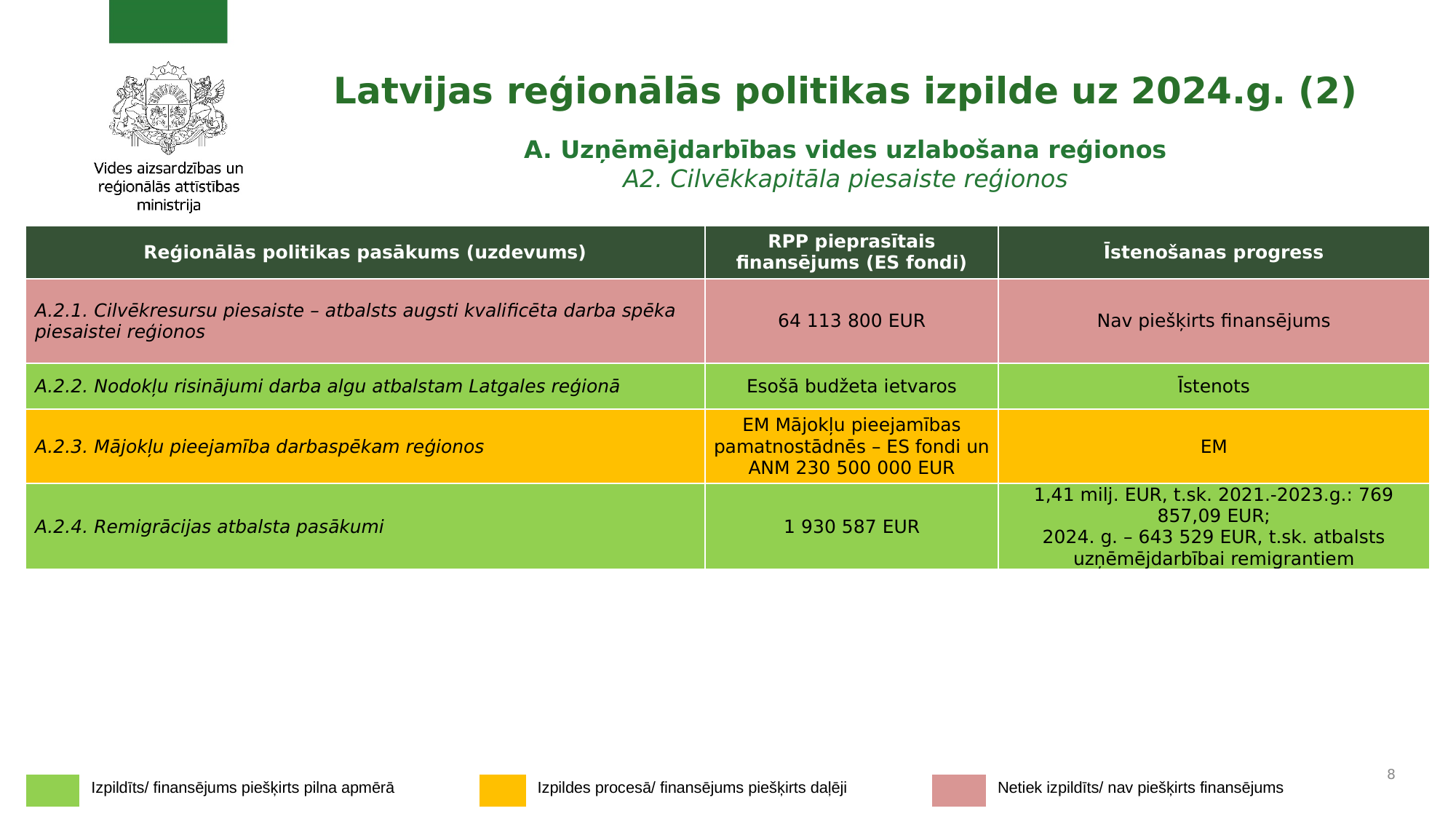

Latvijas reģionālās politikas izpilde uz 2024.g. (2)
A. Uzņēmējdarbības vides uzlabošana reģionos
A2. Cilvēkkapitāla piesaiste reģionos
| Reģionālās politikas pasākums (uzdevums) | RPP pieprasītais finansējums (ES fondi) | Īstenošanas progress |
| --- | --- | --- |
| A.2.1. Cilvēkresursu piesaiste – atbalsts augsti kvalificēta darba spēka piesaistei reģionos | 64 113 800 EUR | Nav piešķirts finansējums |
| A.2.2. Nodokļu risinājumi darba algu atbalstam Latgales reģionā | Esošā budžeta ietvaros | Īstenots |
| A.2.3. Mājokļu pieejamība darbaspēkam reģionos | EM Mājokļu pieejamības pamatnostādnēs – ES fondi un ANM 230 500 000 EUR | EM |
| A.2.4. Remigrācijas atbalsta pasākumi | 1 930 587 EUR | 1,41 milj. EUR, t.sk. 2021.-2023.g.: 769 857,09 EUR; 2024. g. – 643 529 EUR, t.sk. atbalsts uzņēmējdarbībai remigrantiem |
8
|  | Izpildīts/ finansējums piešķirts pilna apmērā |  | Izpildes procesā/ finansējums piešķirts daļēji |  | Netiek izpildīts/ nav piešķirts finansējums |
| --- | --- | --- | --- | --- | --- |